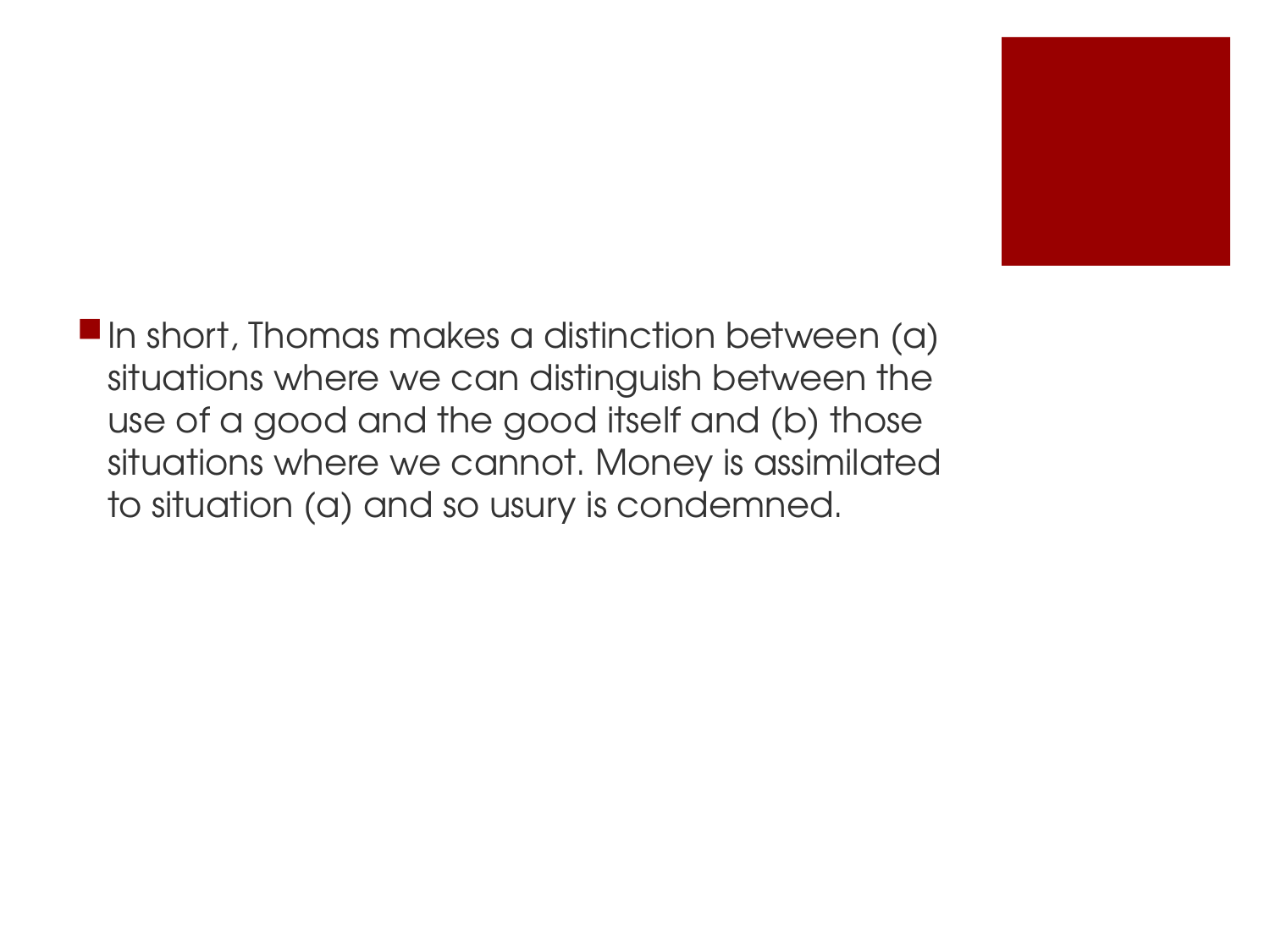

#
In short, Thomas makes a distinction between (a) situations where we can distinguish between the use of a good and the good itself and (b) those situations where we cannot. Money is assimilated to situation (a) and so usury is condemned.